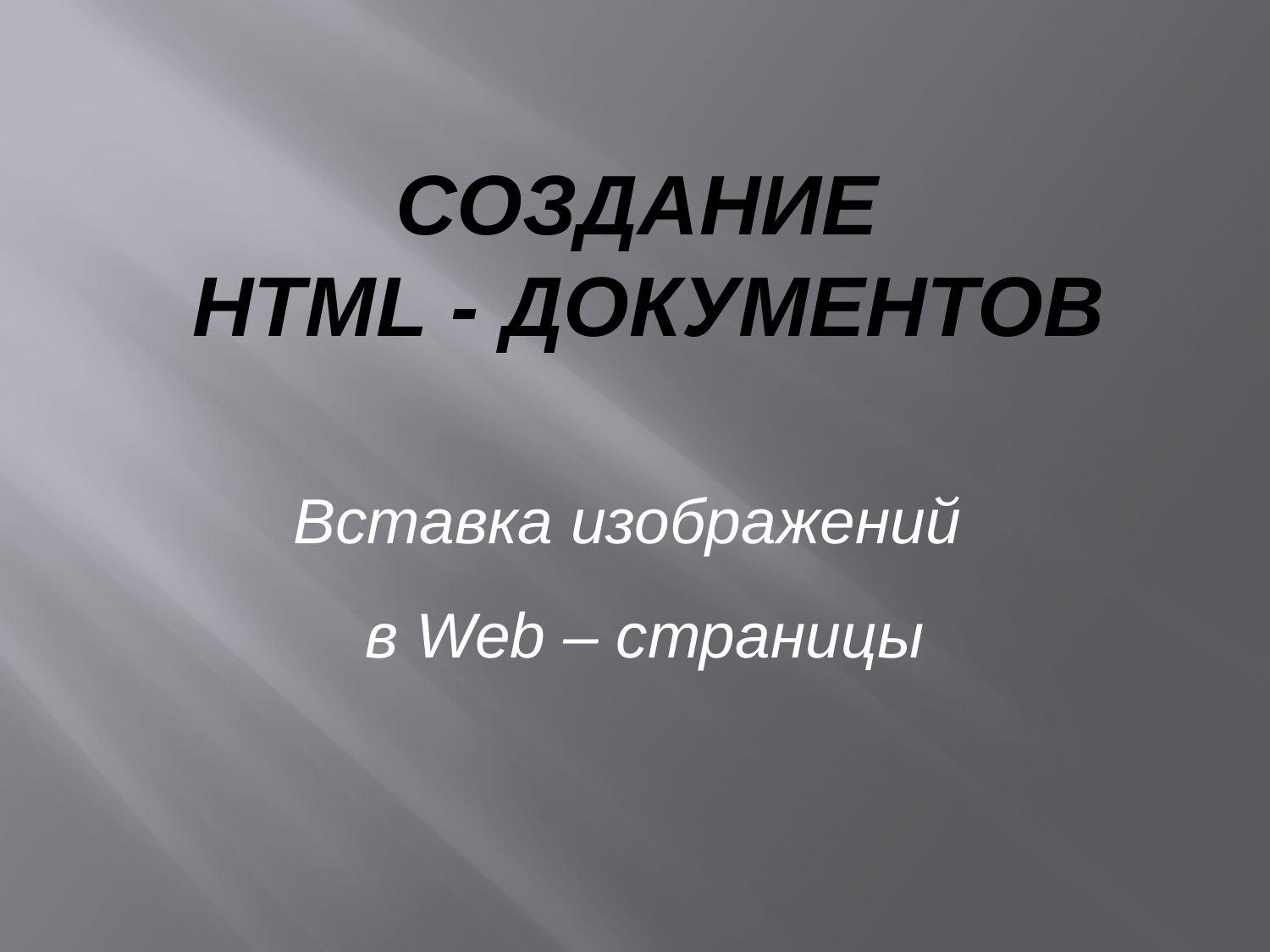

# СОЗДАНИЕ HTML - документов
Вставка изображений
в Web – страницы